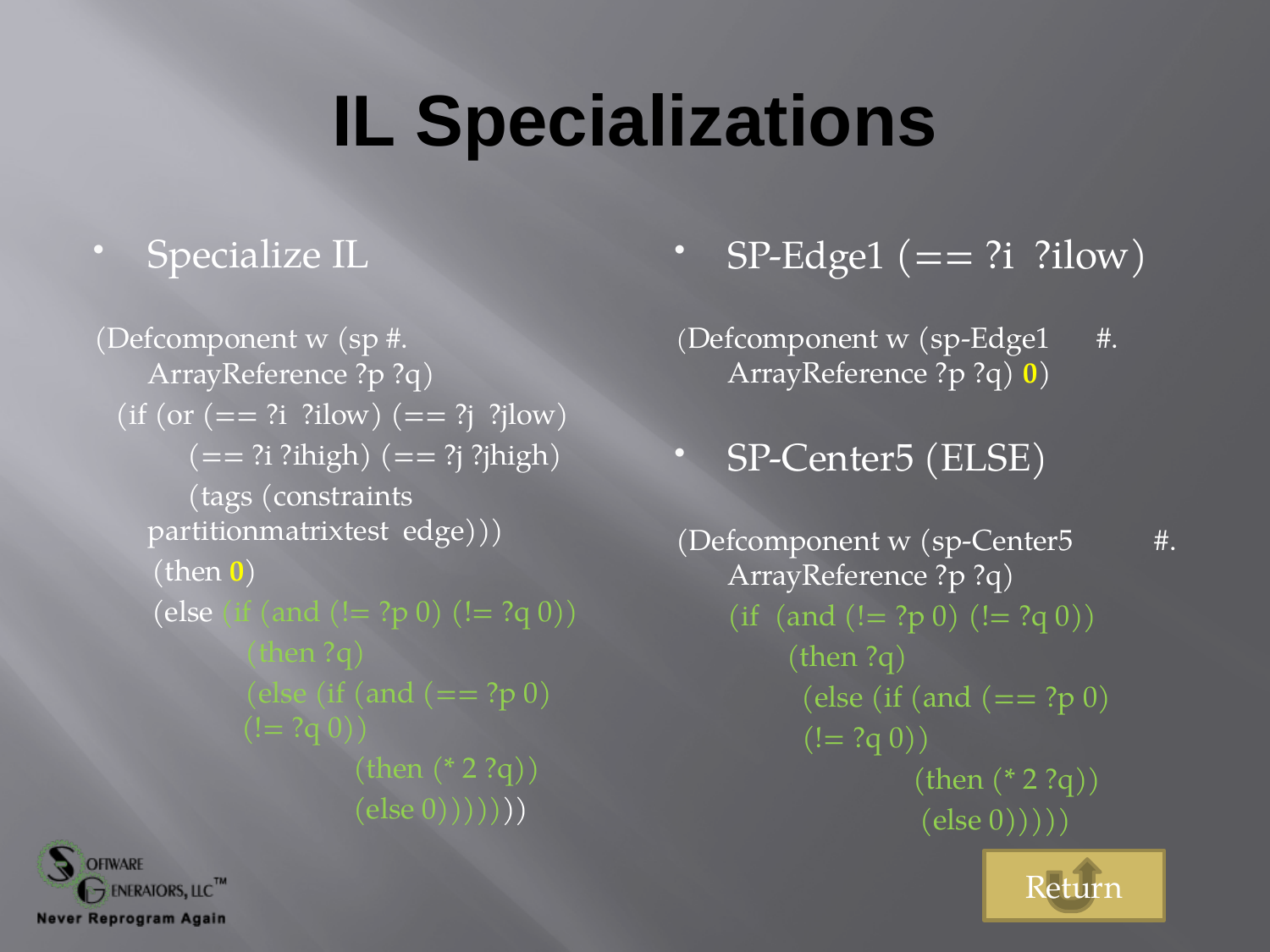

# IL Specializations
Specialize IL

(Defcomponent w (sp #. ArrayReference ?p ?q)
   (if (or (== ?i  ?ilow) (== ?j  ?jlow)
             (== ?i ?ihigh) (== ?j ?jhigh)
             (tags (constraints 	partitionmatrixtest  edge)))
        (then 0)
        (else (if (and (!= ?p 0) (!= ?q 0))
                     (then ?q)
                     (else (if (and (== ?p 0) 			               (!= ?q 0))
                                    (then (* 2 ?q))
                                    (else 0)))))))

SP-Edge1 (== ?i  ?ilow)

(Defcomponent w (sp-Edge1	 #. ArrayReference ?p ?q) 0)

SP-Center5 (ELSE)

(Defcomponent w (sp-Center5           #. ArrayReference ?p ?q)
		(if  (and (!= ?p 0) (!= ?q 0))
               (then ?q)
                 (else (if (and (== ?p 0)
			          (!= ?q 0))
                                (then (* 2 ?q))
                                 (else 0)))))
Return